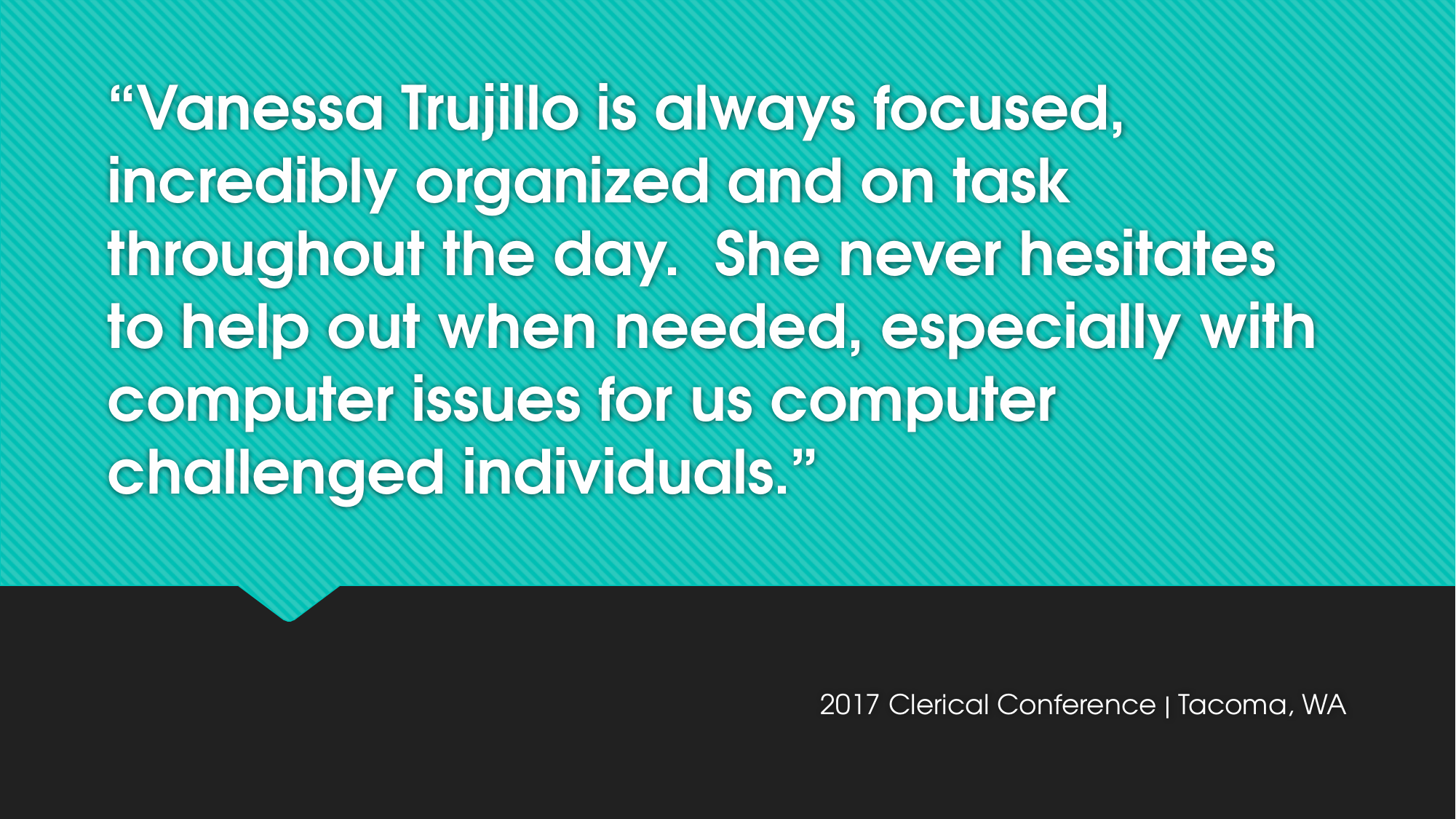

# “Vanessa Trujillo is always focused, incredibly organized and on task throughout the day.  She never hesitates to help out when needed, especially with computer issues for us computer challenged individuals.”
2017 Clerical Conference | Tacoma, WA